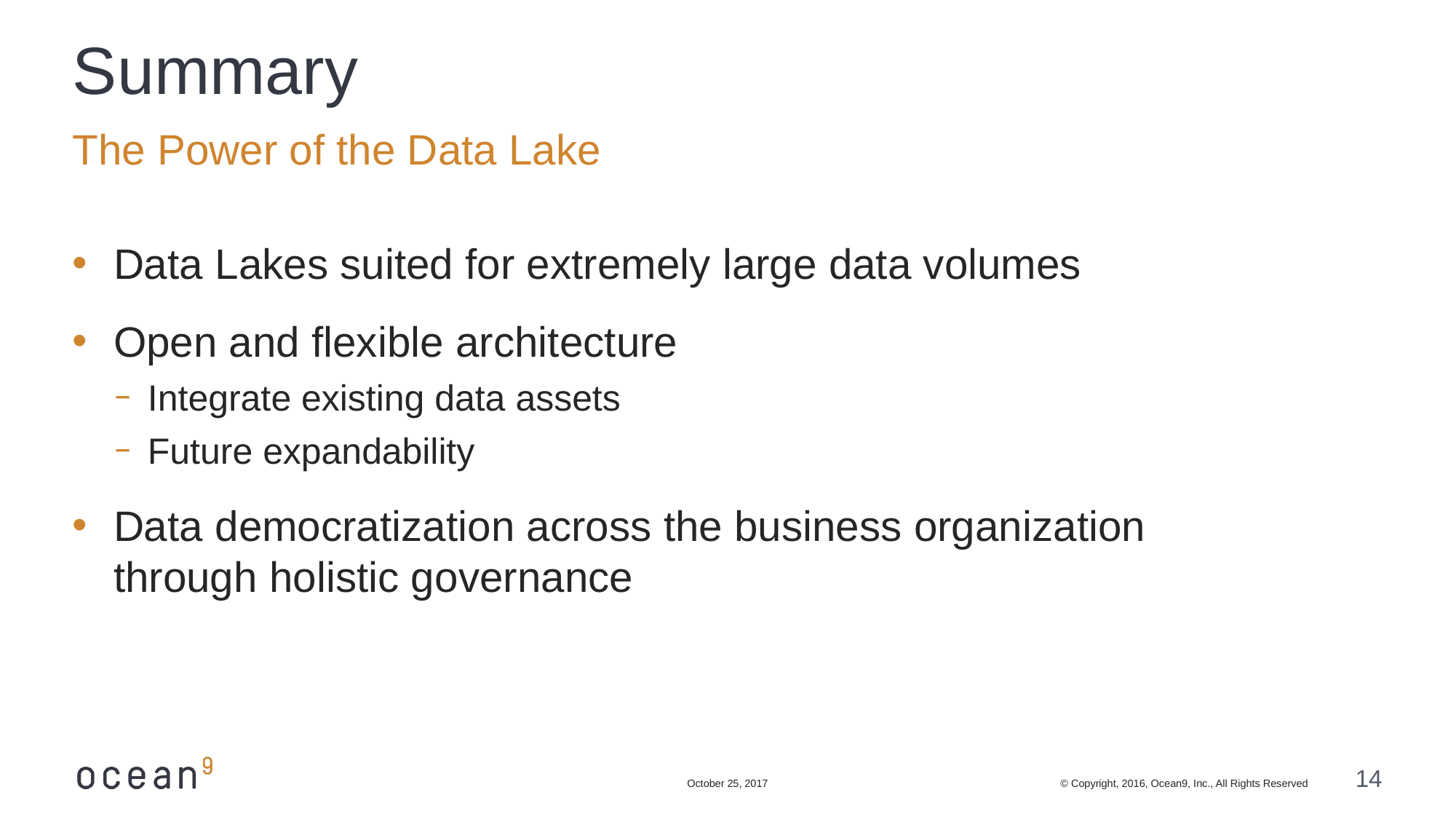

# Summary
The Power of the Data Lake
Data Lakes suited for extremely large data volumes
Open and flexible architecture
Integrate existing data assets
Future expandability
Data democratization across the business organization
through holistic governance
October 25, 2017
© Copyright, 2016, Ocean9, Inc., All Rights Reserved
14